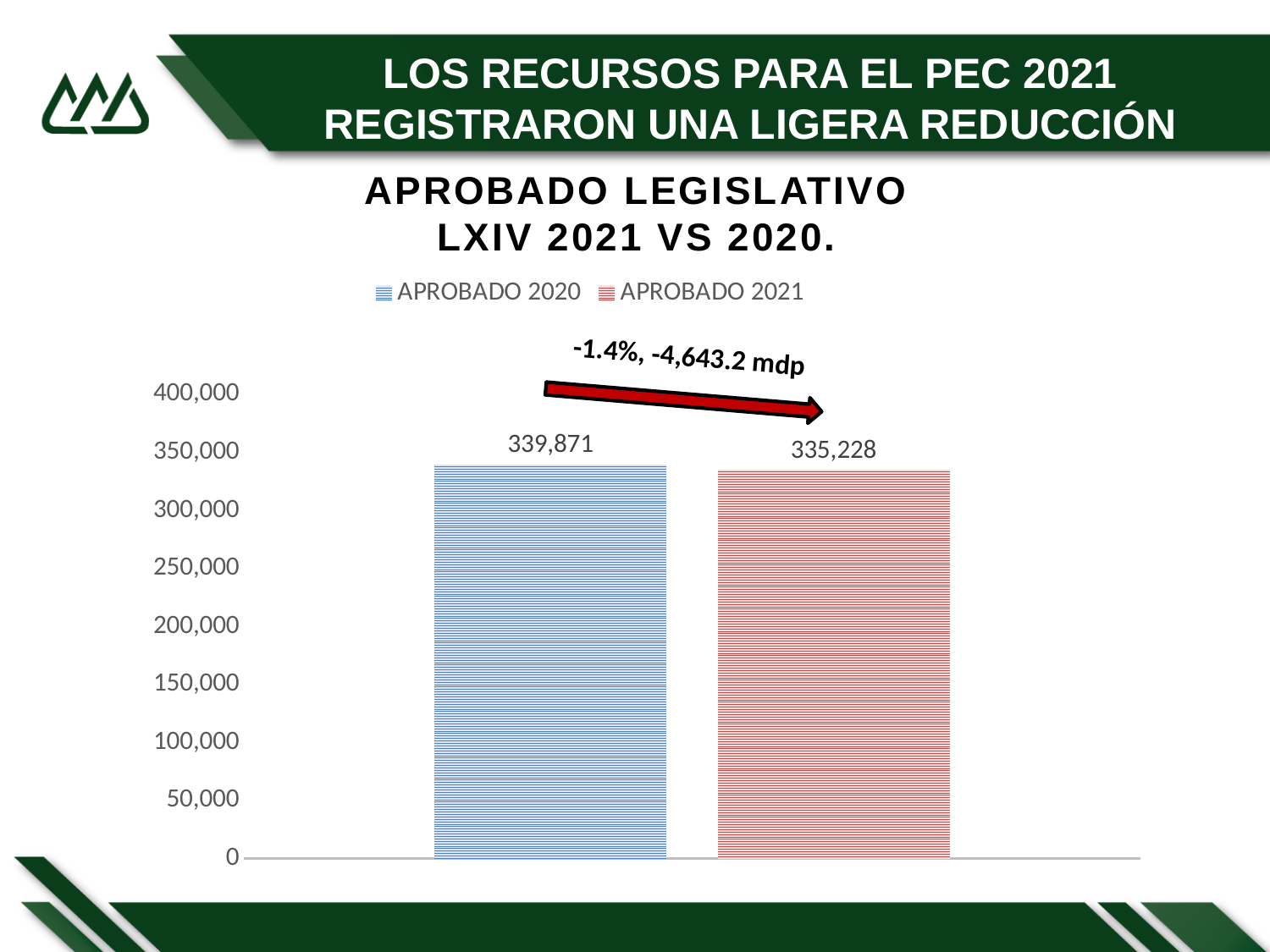

# LOS RECURSOS PARA EL PEC 2021 REGISTRARON UNA LIGERA REDUCCIÓN
Aprobado legislativo LXIV 2021 vs 2020.

### Chart

| Category | APROBADO 2020 | APROBADO 2021 |
|---|---|---|
| PEC | 339870.7 | 335227.6 |
-1.4%, -4,643.2 mdp